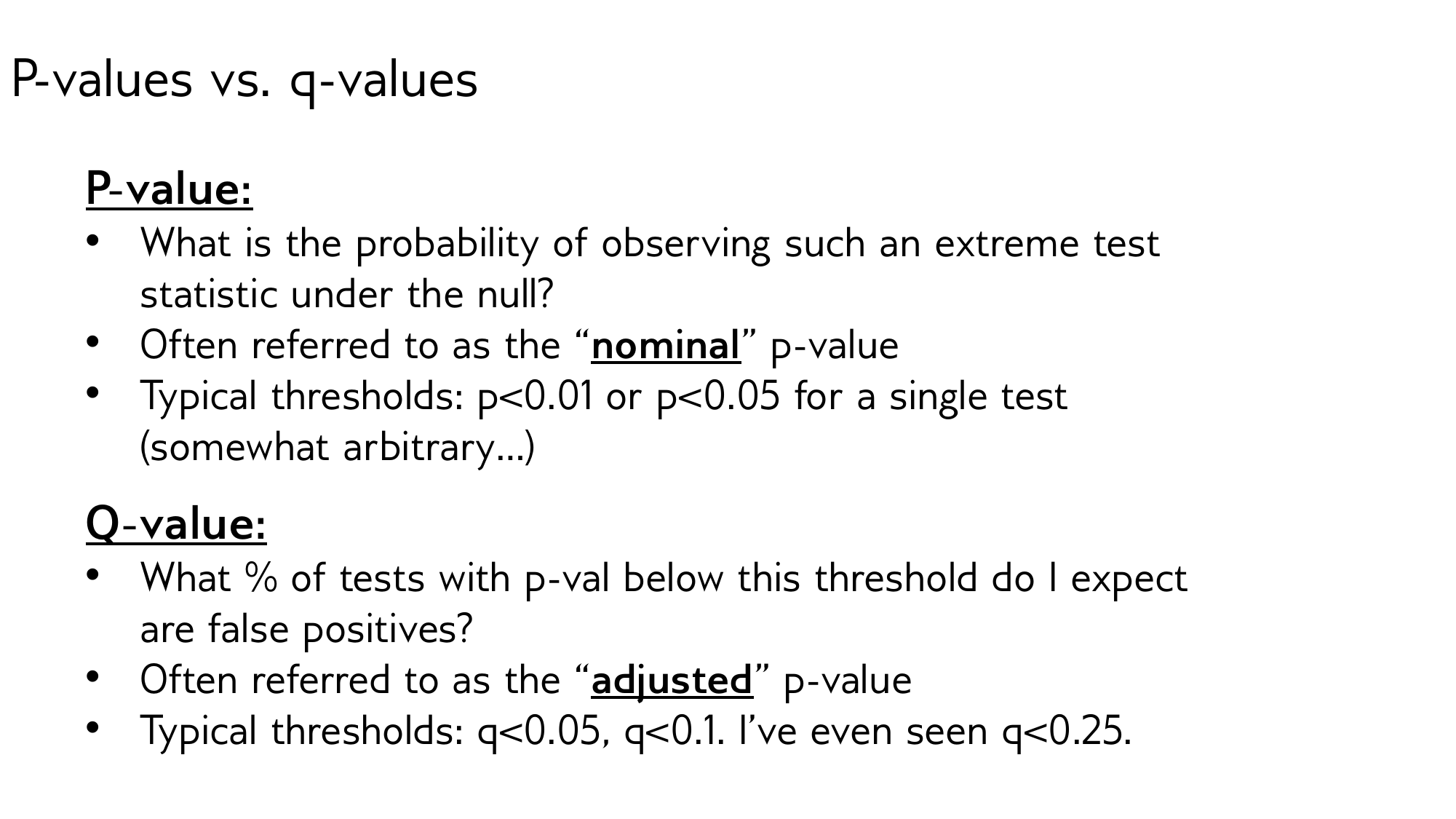

# P-values vs. q-values
P-value:
What is the probability of observing such an extreme test statistic under the null?
Often referred to as the “nominal” p-value
Typical thresholds: p<0.01 or p<0.05 for a single test (somewhat arbitrary…)
Q-value:
What % of tests with p-val below this threshold do I expect are false positives?
Often referred to as the “adjusted” p-value
Typical thresholds: q<0.05, q<0.1. I’ve even seen q<0.25.